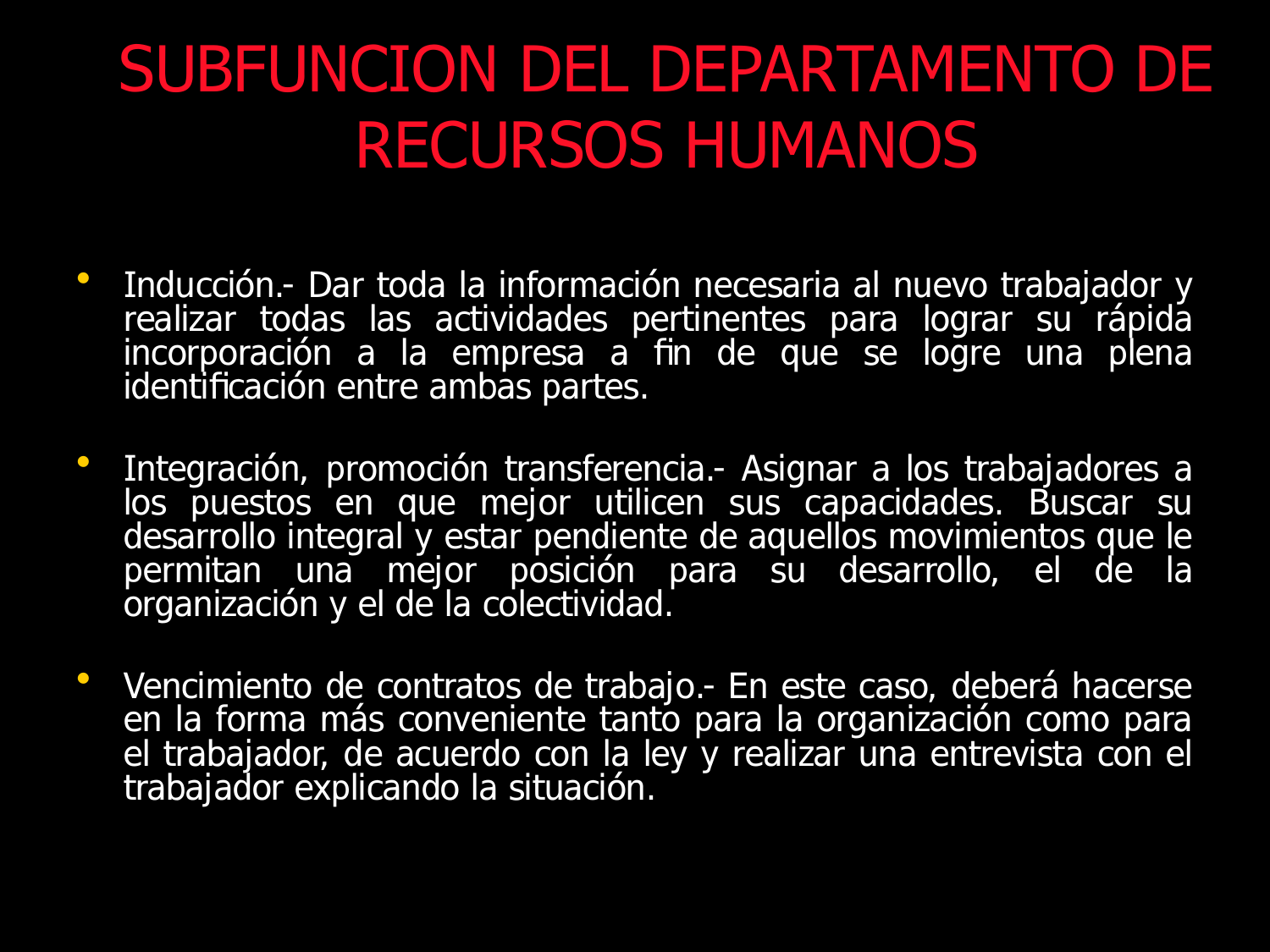

# SUBFUNCION DEL DEPARTAMENTO DE RECURSOS HUMANOS
Inducción.- Dar toda la información necesaria al nuevo trabajador y realizar todas las actividades pertinentes para lograr su rápida incorporación a la empresa a fin de que se logre una plena identificación entre ambas partes.

Integración, promoción transferencia.- Asignar a los trabajadores a los puestos en que mejor utilicen sus capacidades. Buscar su desarrollo integral y estar pendiente de aquellos movimientos que le permitan una mejor posición para su desarrollo, el de la organización y el de la colectividad.

Vencimiento de contratos de trabajo.- En este caso, deberá hacerse en la forma más conveniente tanto para la organización como para el trabajador, de acuerdo con la ley y realizar una entrevista con el trabajador explicando la situación.